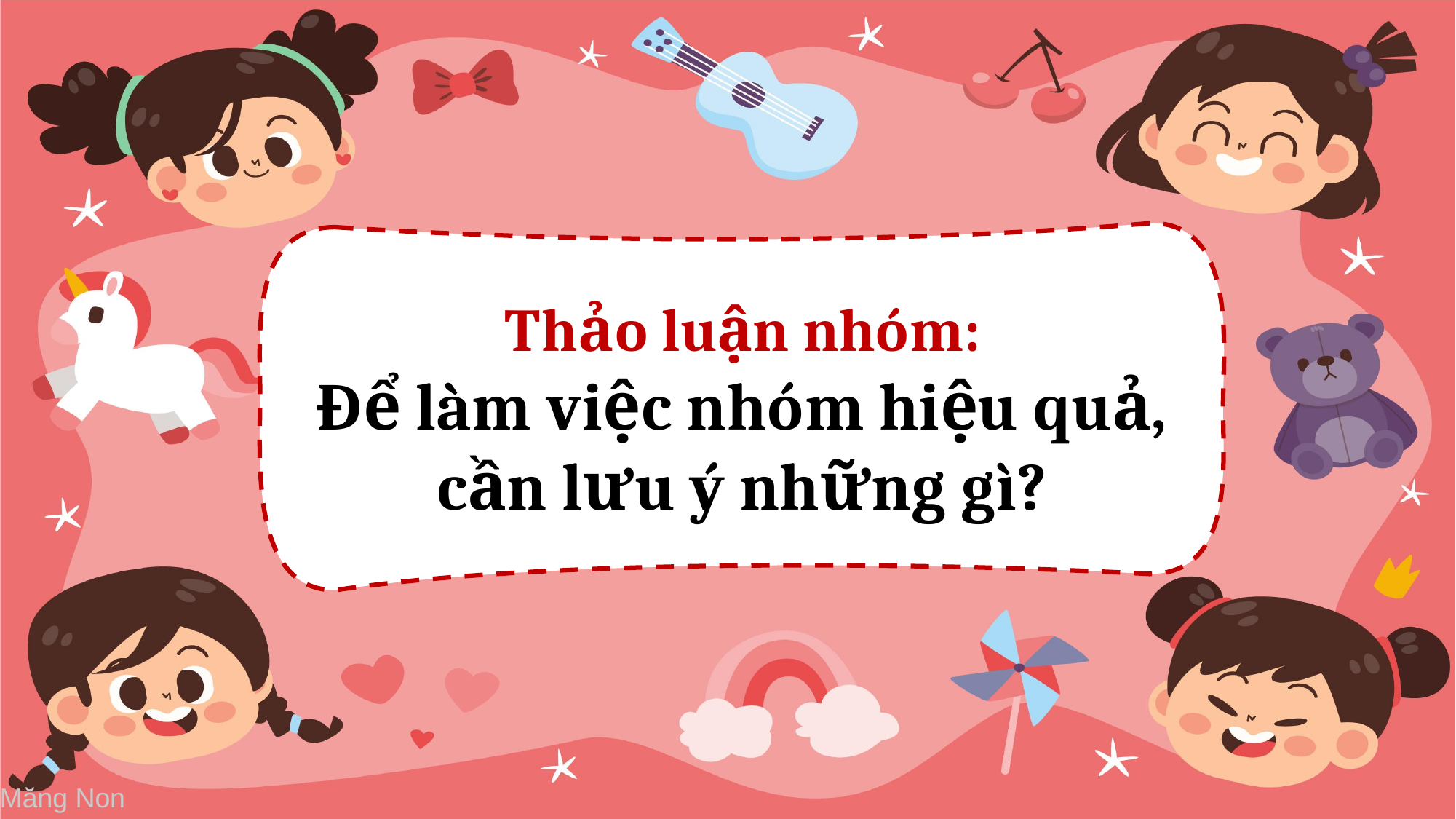

Thảo luận nhóm:
Để làm việc nhóm hiệu quả, cần lưu ý những gì?